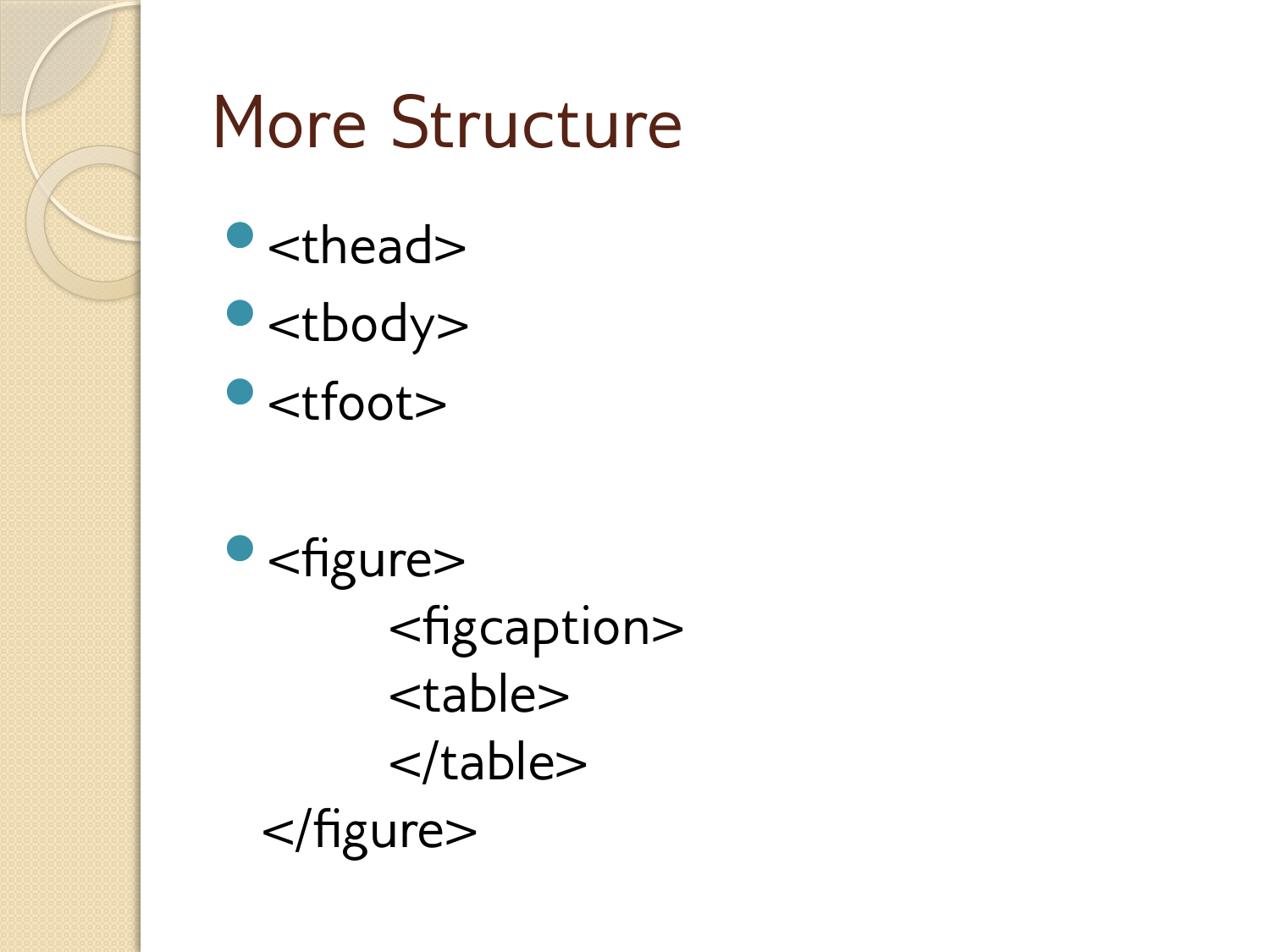

# More Structure
<thead>
<tbody>
<tfoot>

<figure>
	<figcaption>
	<table>
	</table>
</figure>